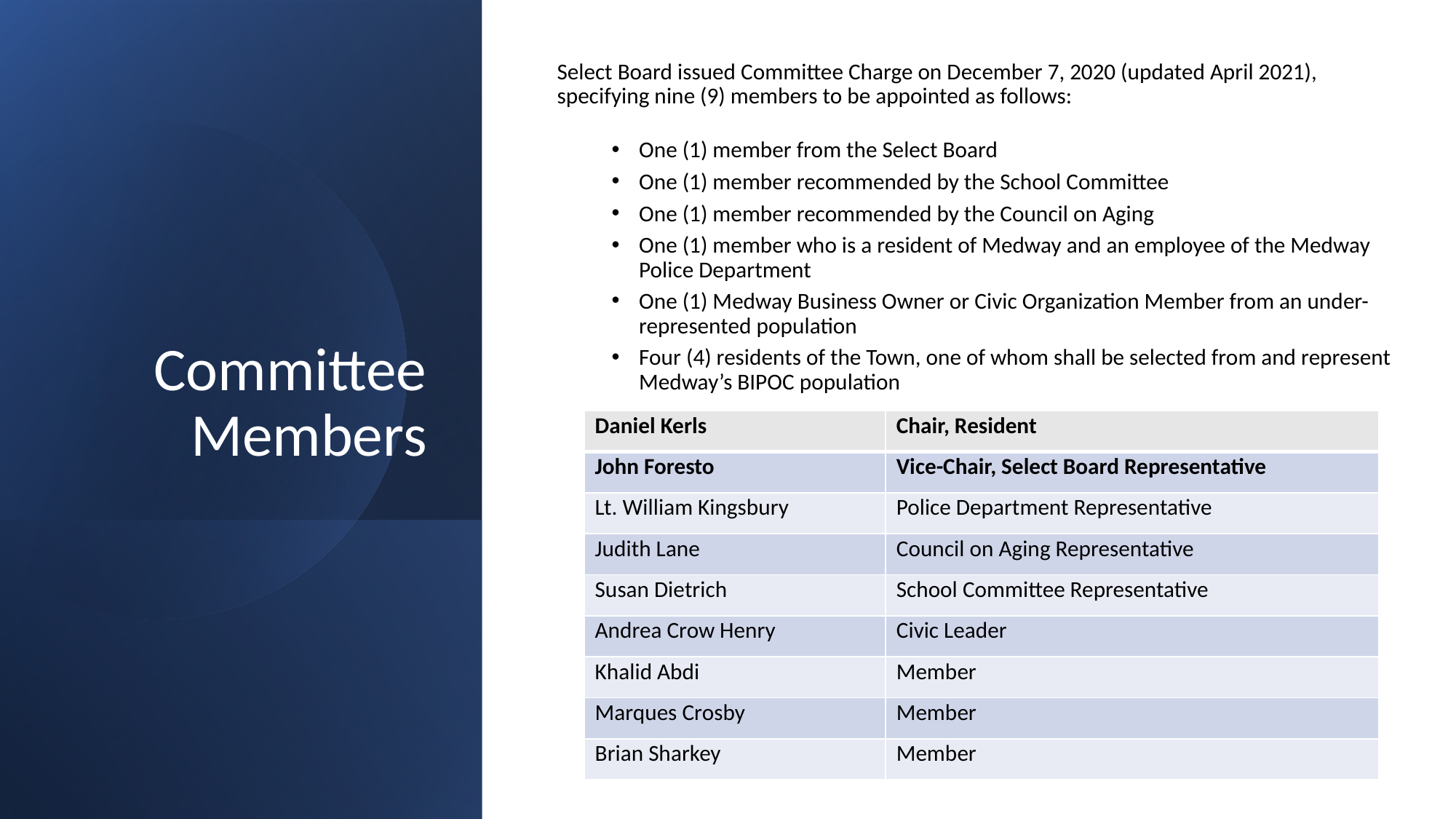

Select Board issued Committee Charge on December 7, 2020 (updated April 2021), specifying nine (9) members to be appointed as follows:

One (1) member from the Select Board
One (1) member recommended by the School Committee
One (1) member recommended by the Council on Aging
One (1) member who is a resident of Medway and an employee of the Medway Police Department
One (1) Medway Business Owner or Civic Organization Member from an under-represented population
Four (4) residents of the Town, one of whom shall be selected from and represent Medway’s BIPOC population

# Committee Members

| Daniel Kerls | Chair, Resident |
| --- | --- |
| John Foresto | Vice-Chair, Select Board Representative |
| Lt. William Kingsbury | Police Department Representative |
| Judith Lane | Council on Aging Representative |
| Susan Dietrich | School Committee Representative |
| Andrea Crow Henry | Civic Leader |
| Khalid Abdi | Member |
| Marques Crosby | Member |
| Brian Sharkey | Member |